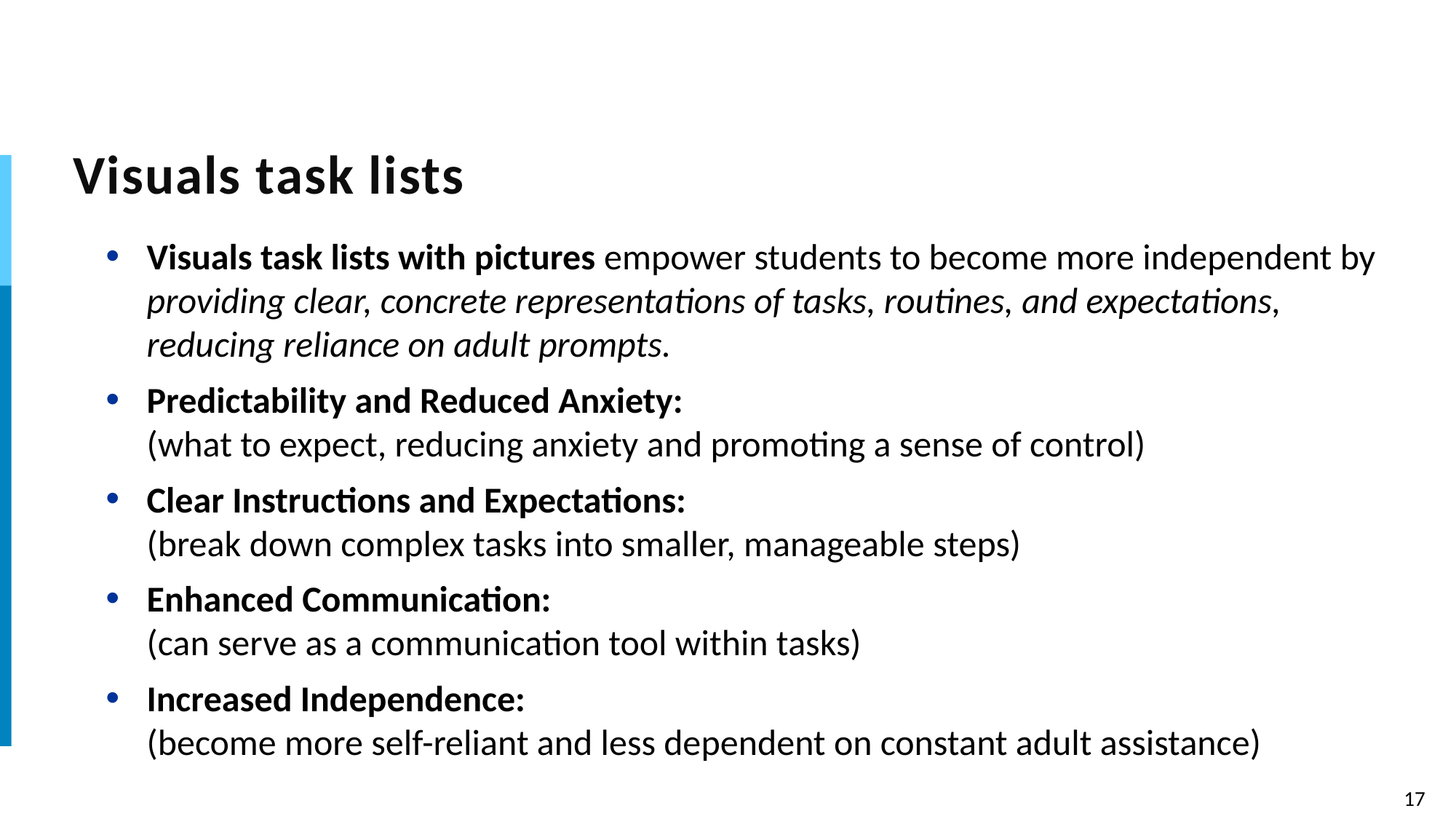

# Visuals task lists
Visuals task lists with pictures empower students to become more independent by providing clear, concrete representations of tasks, routines, and expectations, reducing reliance on adult prompts.
Predictability and Reduced Anxiety:
(what to expect, reducing anxiety and promoting a sense of control)
Clear Instructions and Expectations:
(break down complex tasks into smaller, manageable steps)
Enhanced Communication:
(can serve as a communication tool within tasks)
Increased Independence:
(become more self-reliant and less dependent on constant adult assistance)